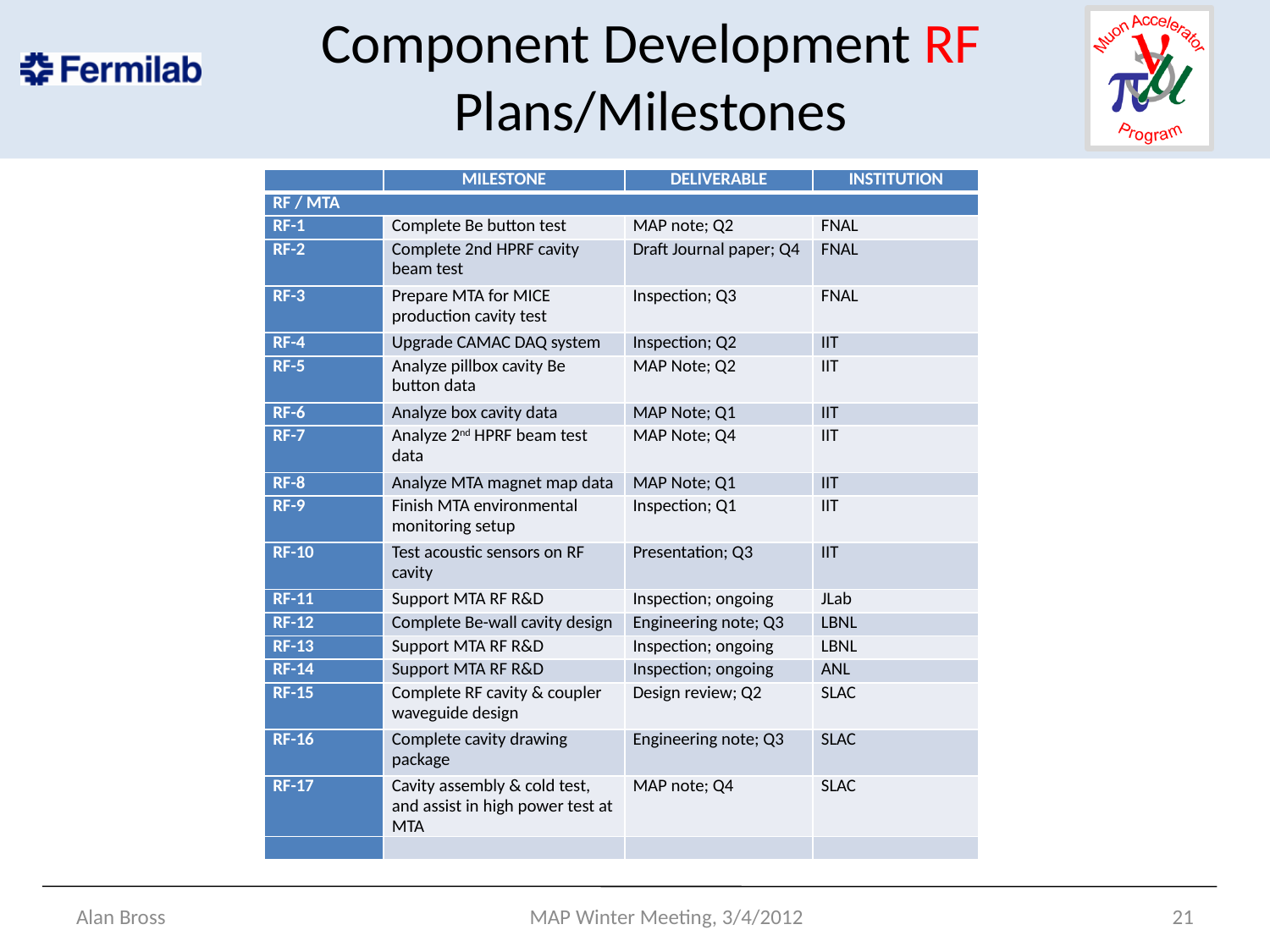

# Component Development RF Plans/Milestones
|  | MILESTONE | DELIVERABLE | INSTITUTION |
| --- | --- | --- | --- |
| RF / MTA |  |  |  |
| RF-1 | Complete Be button test | MAP note; Q2 | FNAL |
| RF-2 | Complete 2nd HPRF cavity beam test | Draft Journal paper; Q4 | FNAL |
| RF-3 | Prepare MTA for MICE production cavity test | Inspection; Q3 | FNAL |
| RF-4 | Upgrade CAMAC DAQ system | Inspection; Q2 | IIT |
| RF-5 | Analyze pillbox cavity Be button data | MAP Note; Q2 | IIT |
| RF-6 | Analyze box cavity data | MAP Note; Q1 | IIT |
| RF-7 | Analyze 2nd HPRF beam test data | MAP Note; Q4 | IIT |
| RF-8 | Analyze MTA magnet map data | MAP Note; Q1 | IIT |
| RF-9 | Finish MTA environmental monitoring setup | Inspection; Q1 | IIT |
| RF-10 | Test acoustic sensors on RF cavity | Presentation; Q3 | IIT |
| RF-11 | Support MTA RF R&D | Inspection; ongoing | JLab |
| RF-12 | Complete Be-wall cavity design | Engineering note; Q3 | LBNL |
| RF-13 | Support MTA RF R&D | Inspection; ongoing | LBNL |
| RF-14 | Support MTA RF R&D | Inspection; ongoing | ANL |
| RF-15 | Complete RF cavity & coupler waveguide design | Design review; Q2 | SLAC |
| RF-16 | Complete cavity drawing package | Engineering note; Q3 | SLAC |
| RF-17 | Cavity assembly & cold test, and assist in high power test at MTA | MAP note; Q4 | SLAC |
|  |  |  |  |
Alan Bross
MAP Winter Meeting, 3/4/2012
21